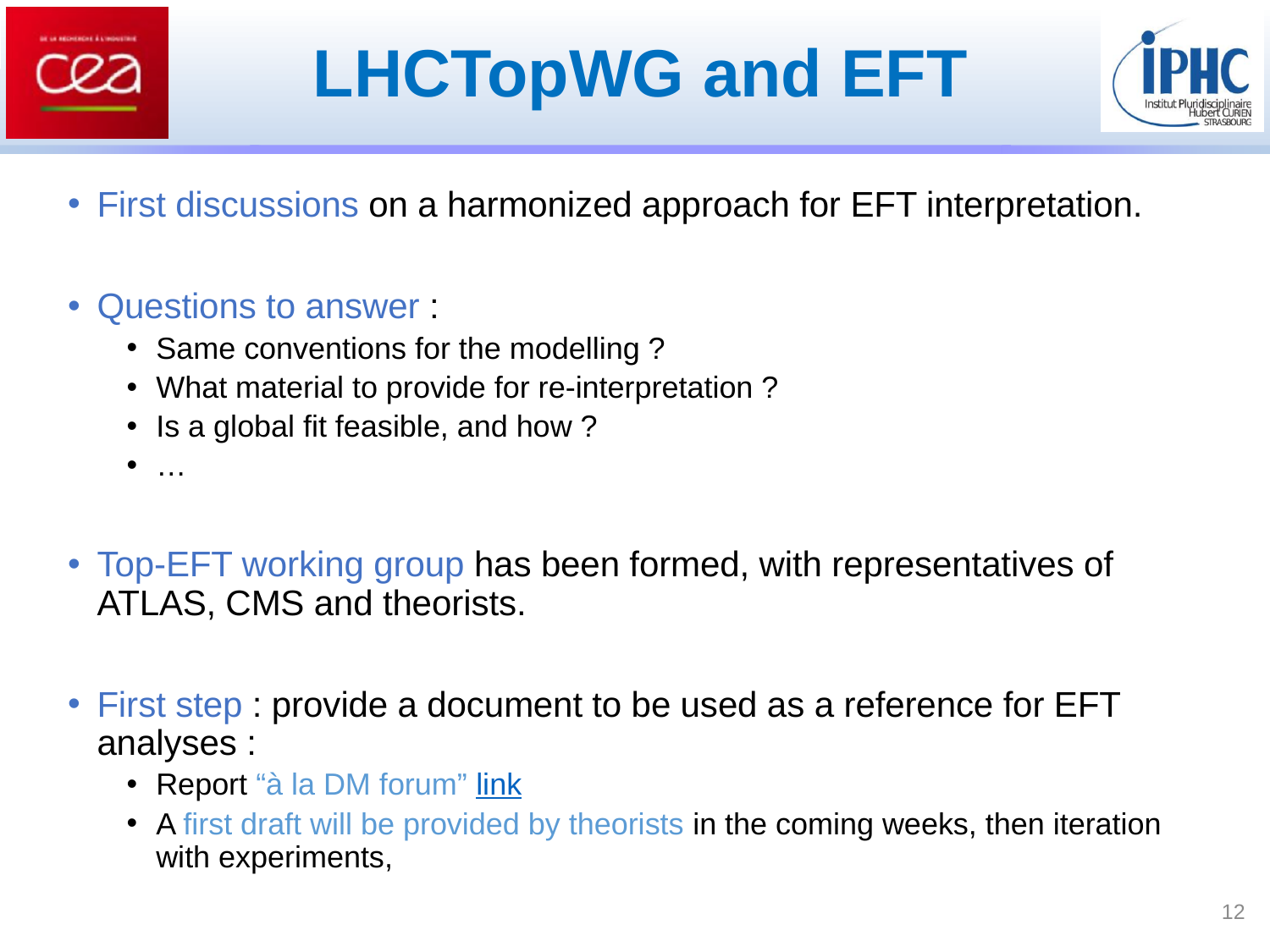

# LHCTopWG and EFT
First discussions on a harmonized approach for EFT interpretation.

Questions to answer :
Same conventions for the modelling ?
What material to provide for re-interpretation ?
Is a global fit feasible, and how ?
…

Top-EFT working group has been formed, with representatives of ATLAS, CMS and theorists.

First step : provide a document to be used as a reference for EFT analyses :
Report “à la DM forum” link
A first draft will be provided by theorists in the coming weeks, then iteration with experiments,

12